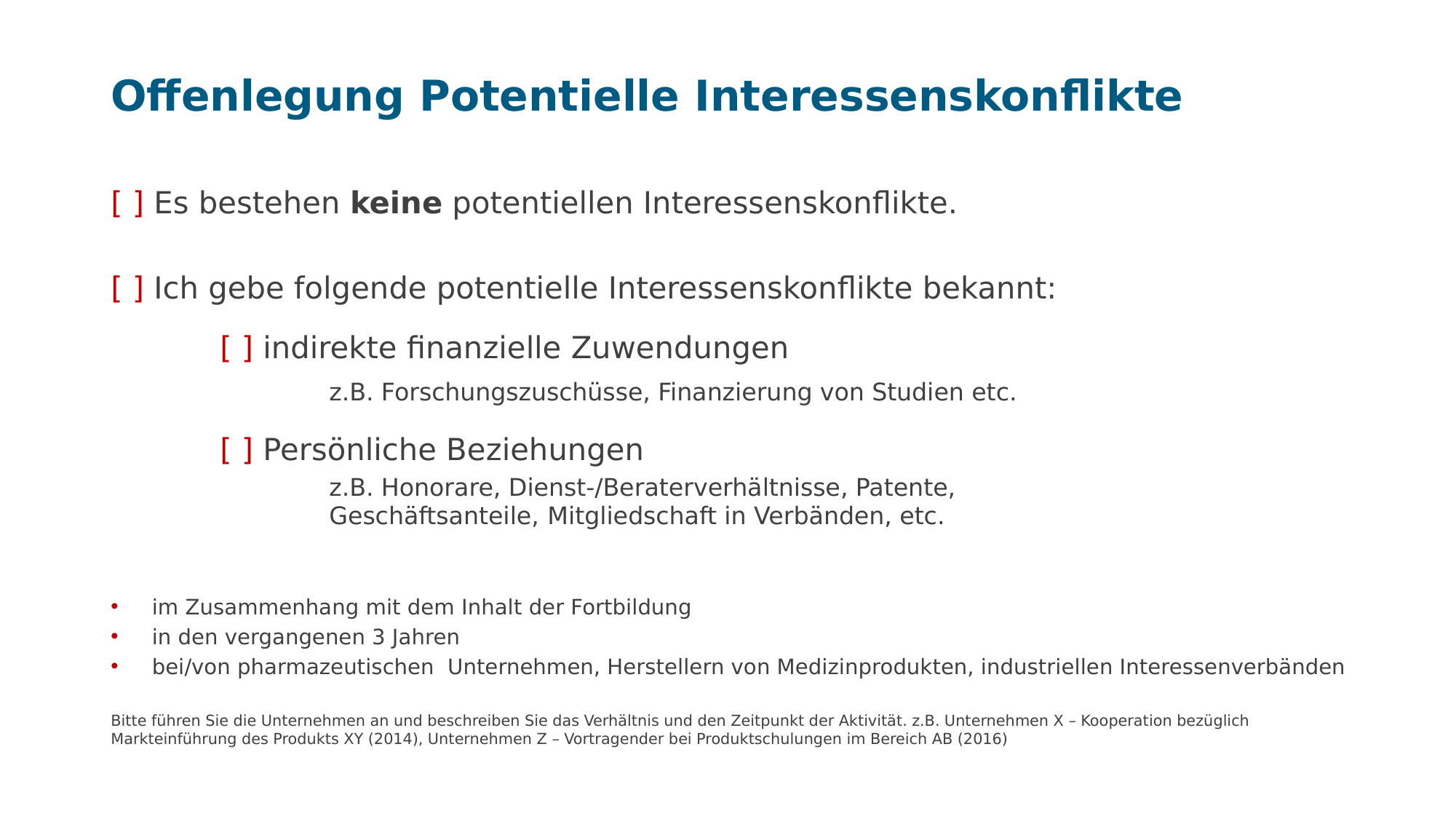

# Offenlegung Potentielle Interessenskonflikte
[ ] Es bestehen keine potentiellen Interessenskonflikte.

[ ] Ich gebe folgende potentielle Interessenskonflikte bekannt:

	[ ] indirekte finanzielle Zuwendungen
		z.B. Forschungszuschüsse, Finanzierung von Studien etc.

	[ ] Persönliche Beziehungen
		z.B. Honorare, Dienst-/Beraterverhältnisse, Patente,
		Geschäftsanteile, 	Mitgliedschaft in Verbänden, etc.

im Zusammenhang mit dem Inhalt der Fortbildung
in den vergangenen 3 Jahren
bei/von pharmazeutischen  Unternehmen, Herstellern von Medizinprodukten, industriellen Interessenverbänden

Bitte führen Sie die Unternehmen an und beschreiben Sie das Verhältnis und den Zeitpunkt der Aktivität. z.B. Unternehmen X – Kooperation bezüglich Markteinführung des Produkts XY (2014), Unternehmen Z – Vortragender bei Produktschulungen im Bereich AB (2016)